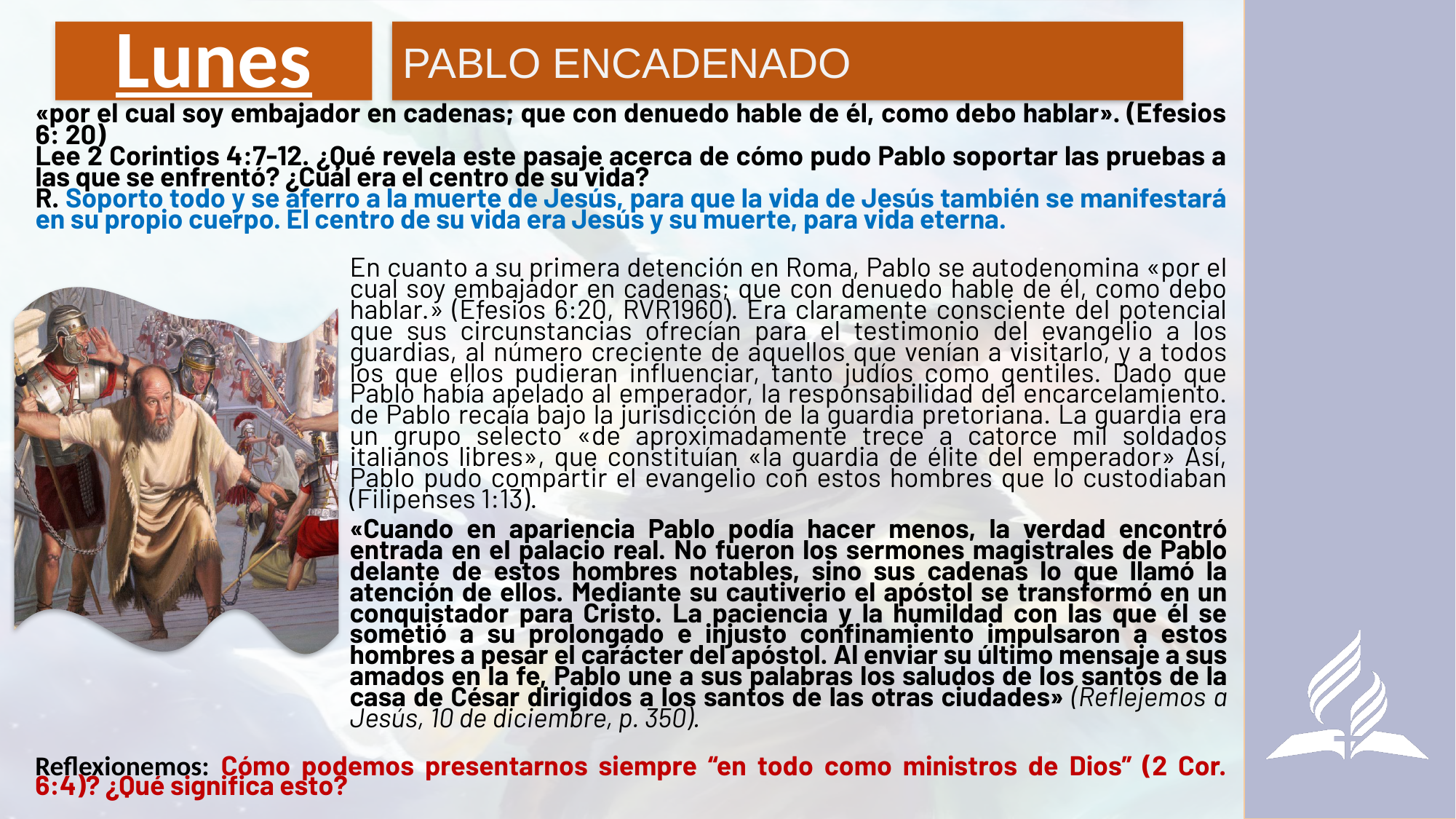

# Lunes
PABLO ENCADENADO
«por el cual soy embajador en cadenas; que con denuedo hable de él, como debo hablar». (Efesios 6: 20)
Lee 2 Corintios 4:7-12. ¿Qué revela este pasaje acerca de cómo pudo Pablo soportar las pruebas a las que se enfrentó? ¿Cuál era el centro de su vida?
R. Soporto todo y se aferro a la muerte de Jesús, para que la vida de Jesús también se manifestará en su propio cuerpo. El centro de su vida era Jesús y su muerte, para vida eterna.
En cuanto a su primera detención en Roma, Pablo se autodenomina «por el cual soy embajador en cadenas; que con denuedo hable de él, como debo hablar.» (Efesios 6:20, RVR1960). Era claramente consciente del potencial que sus circunstancias ofrecían para el testimonio del evangelio a los guardias, al número creciente de aquellos que venían a visitarlo, y a todos los que ellos pudieran influenciar, tanto judíos como gentiles. Dado que Pablo había apelado al emperador, la responsabilidad del encarcelamiento. de Pablo recaía bajo la jurisdicción de la guardia pretoriana. La guardia era un grupo selecto «de aproximadamente trece a catorce mil soldados italianos libres», que constituían «la guardia de élite del emperador» Así, Pablo pudo compartir el evangelio con estos hombres que lo custodiaban (Filipenses 1:13).
«Cuando en apariencia Pablo podía hacer menos, la verdad encontró entrada en el palacio real. No fueron los sermones magistrales de Pablo delante de estos hombres notables, sino sus cadenas lo que llamó la atención de ellos. Mediante su cautiverio el apóstol se transformó en un conquistador para Cristo. La paciencia y la humildad con las que él se sometió a su prolongado e injusto confinamiento impulsaron a estos hombres a pesar el carácter del apóstol. Al enviar su último mensaje a sus amados en la fe, Pablo une a sus palabras los saludos de los santos de la casa de César dirigidos a los santos de las otras ciudades» (Reflejemos a Jesús, 10 de diciembre, p. 350).

Reflexionemos: Cómo podemos presentarnos siempre “en todo como ministros de Dios” (2 Cor. 6:4)? ¿Qué significa esto?